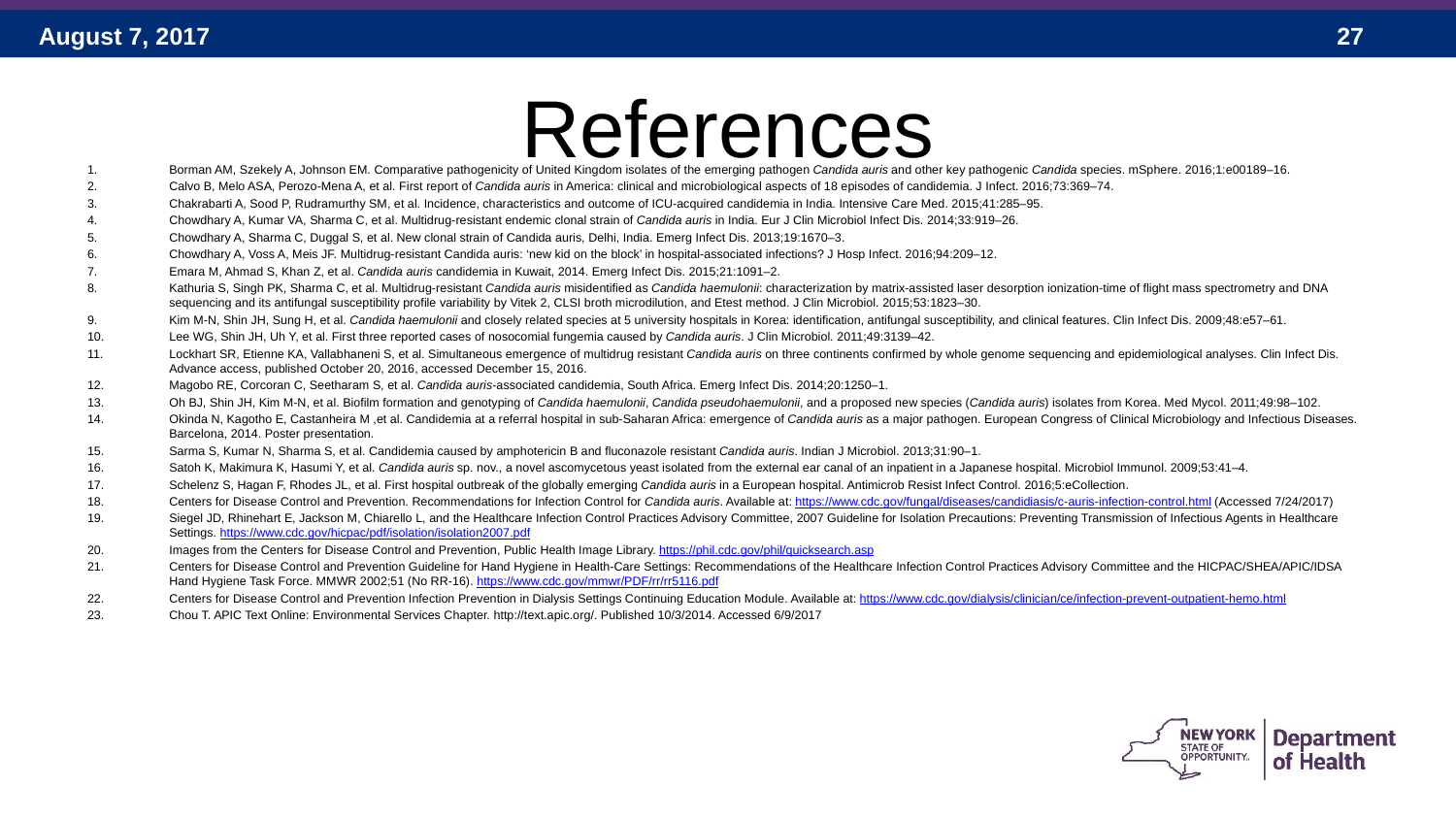

# References
Borman AM, Szekely A, Johnson EM. Comparative pathogenicity of United Kingdom isolates of the emerging pathogen Candida auris and other key pathogenic Candida species. mSphere. 2016;1:e00189–16.
Calvo B, Melo ASA, Perozo-Mena A, et al. First report of Candida auris in America: clinical and microbiological aspects of 18 episodes of candidemia. J Infect. 2016;73:369–74.
Chakrabarti A, Sood P, Rudramurthy SM, et al. Incidence, characteristics and outcome of ICU-acquired candidemia in India. Intensive Care Med. 2015;41:285–95.
Chowdhary A, Kumar VA, Sharma C, et al. Multidrug-resistant endemic clonal strain of Candida auris in India. Eur J Clin Microbiol Infect Dis. 2014;33:919–26.
Chowdhary A, Sharma C, Duggal S, et al. New clonal strain of Candida auris, Delhi, India. Emerg Infect Dis. 2013;19:1670–3.
Chowdhary A, Voss A, Meis JF. Multidrug-resistant Candida auris: ‘new kid on the block’ in hospital-associated infections? J Hosp Infect. 2016;94:209–12.
Emara M, Ahmad S, Khan Z, et al. Candida auris candidemia in Kuwait, 2014. Emerg Infect Dis. 2015;21:1091–2.
Kathuria S, Singh PK, Sharma C, et al. Multidrug-resistant Candida auris misidentified as Candida haemulonii: characterization by matrix-assisted laser desorption ionization-time of flight mass spectrometry and DNA sequencing and its antifungal susceptibility profile variability by Vitek 2, CLSI broth microdilution, and Etest method. J Clin Microbiol. 2015;53:1823–30.
Kim M-N, Shin JH, Sung H, et al. Candida haemulonii and closely related species at 5 university hospitals in Korea: identification, antifungal susceptibility, and clinical features. Clin Infect Dis. 2009;48:e57–61.
Lee WG, Shin JH, Uh Y, et al. First three reported cases of nosocomial fungemia caused by Candida auris. J Clin Microbiol. 2011;49:3139–42.
Lockhart SR, Etienne KA, Vallabhaneni S, et al. Simultaneous emergence of multidrug resistant Candida auris on three continents confirmed by whole genome sequencing and epidemiological analyses. Clin Infect Dis. Advance access, published October 20, 2016, accessed December 15, 2016.
Magobo RE, Corcoran C, Seetharam S, et al. Candida auris-associated candidemia, South Africa. Emerg Infect Dis. 2014;20:1250–1.
Oh BJ, Shin JH, Kim M-N, et al. Biofilm formation and genotyping of Candida haemulonii, Candida pseudohaemulonii, and a proposed new species (Candida auris) isolates from Korea. Med Mycol. 2011;49:98–102.
Okinda N, Kagotho E, Castanheira M ,et al. Candidemia at a referral hospital in sub-Saharan Africa: emergence of Candida auris as a major pathogen. European Congress of Clinical Microbiology and Infectious Diseases. Barcelona, 2014. Poster presentation.
Sarma S, Kumar N, Sharma S, et al. Candidemia caused by amphotericin B and fluconazole resistant Candida auris. Indian J Microbiol. 2013;31:90–1.
Satoh K, Makimura K, Hasumi Y, et al. Candida auris sp. nov., a novel ascomycetous yeast isolated from the external ear canal of an inpatient in a Japanese hospital. Microbiol Immunol. 2009;53:41–4.
Schelenz S, Hagan F, Rhodes JL, et al. First hospital outbreak of the globally emerging Candida auris in a European hospital. Antimicrob Resist Infect Control. 2016;5:eCollection.
Centers for Disease Control and Prevention. Recommendations for Infection Control for Candida auris. Available at: https://www.cdc.gov/fungal/diseases/candidiasis/c-auris-infection-control.html (Accessed 7/24/2017)
Siegel JD, Rhinehart E, Jackson M, Chiarello L, and the Healthcare Infection Control Practices Advisory Committee, 2007 Guideline for Isolation Precautions: Preventing Transmission of Infectious Agents in Healthcare Settings. https://www.cdc.gov/hicpac/pdf/isolation/isolation2007.pdf
Images from the Centers for Disease Control and Prevention, Public Health Image Library. https://phil.cdc.gov/phil/quicksearch.asp
Centers for Disease Control and Prevention Guideline for Hand Hygiene in Health-Care Settings: Recommendations of the Healthcare Infection Control Practices Advisory Committee and the HICPAC/SHEA/APIC/IDSA Hand Hygiene Task Force. MMWR 2002;51 (No RR-16). https://www.cdc.gov/mmwr/PDF/rr/rr5116.pdf
Centers for Disease Control and Prevention Infection Prevention in Dialysis Settings Continuing Education Module. Available at: https://www.cdc.gov/dialysis/clinician/ce/infection-prevent-outpatient-hemo.html
Chou T. APIC Text Online: Environmental Services Chapter. http://text.apic.org/. Published 10/3/2014. Accessed 6/9/2017